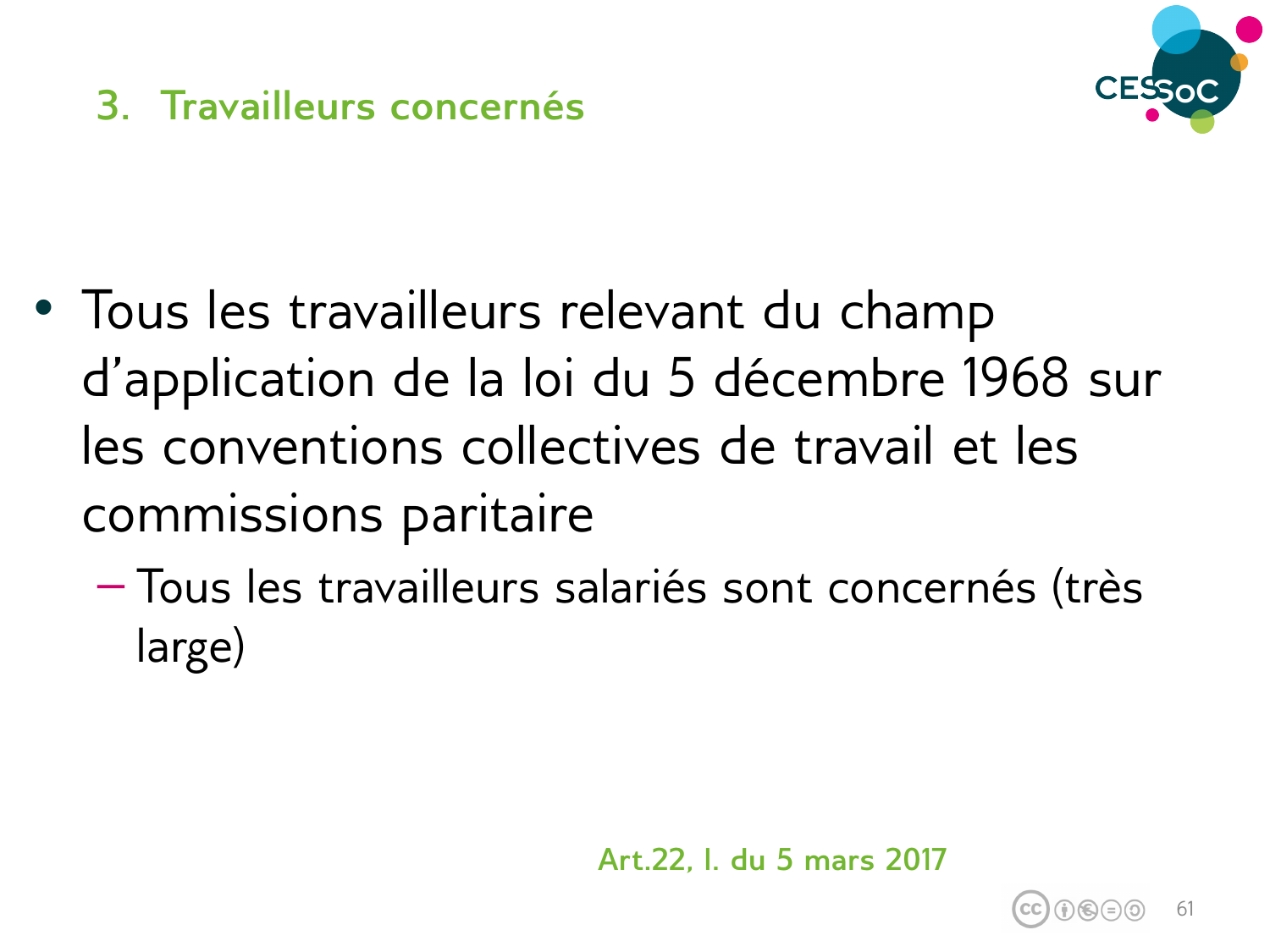

Travailleurs concernés
Tous les travailleurs relevant du champ d’application de la loi du 5 décembre 1968 sur les conventions collectives de travail et les commissions paritaire
Tous les travailleurs salariés sont concernés (très large)
Art.22, l. du 5 mars 2017
61